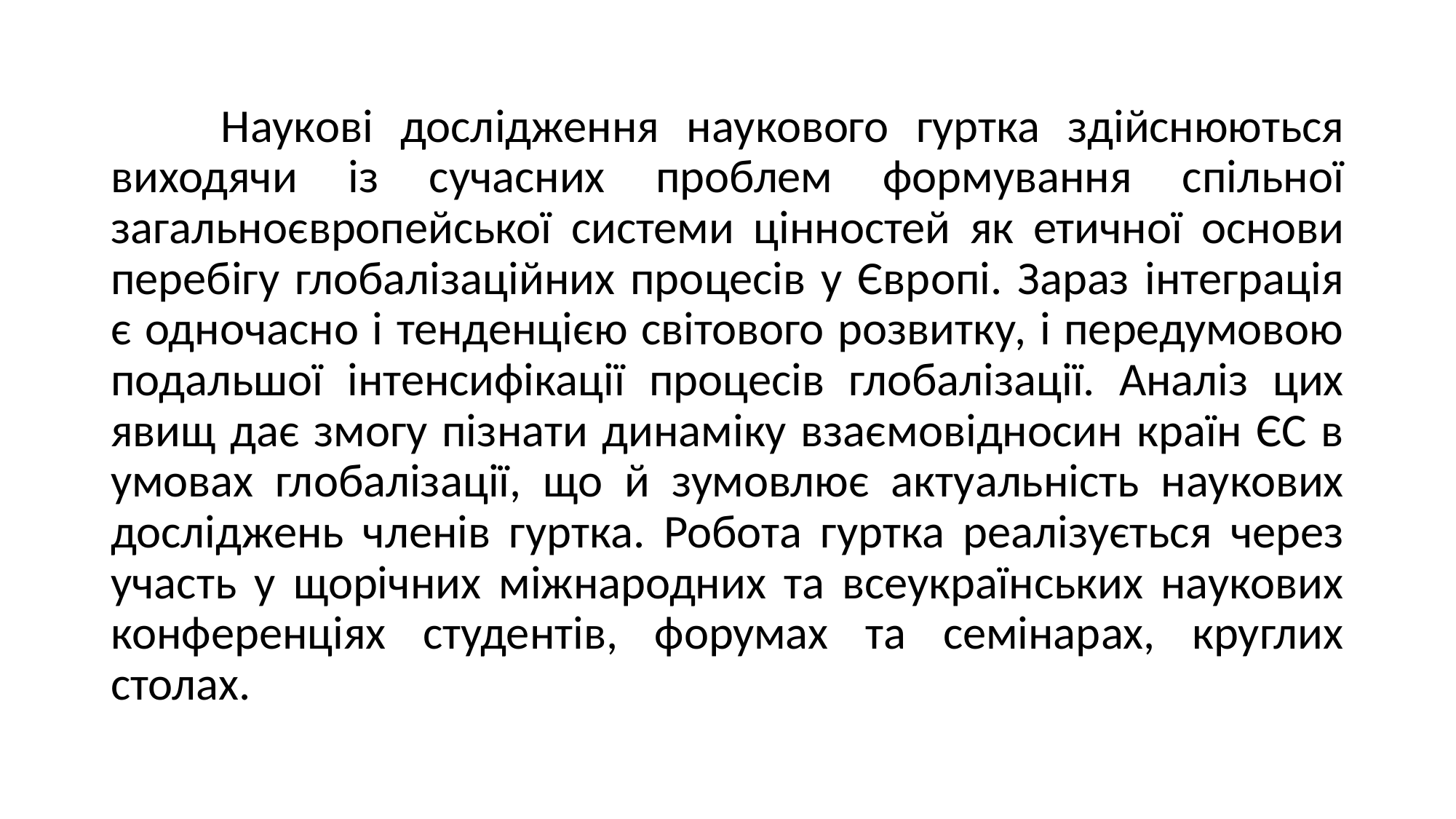

# Наукові дослідження наукового гуртка здійснюються виходячи із сучасних проблем формування спільної загальноєвропейської системи цінностей як етичної основи перебігу глобалізаційних процесів у Європі. Зараз інтеграція є одночасно і тенденцією світового розвитку, і передумовою подальшої інтенсифікації процесів глобалізації. Аналіз цих явищ дає змогу пізнати динаміку взаємовідносин країн ЄС в умовах глобалізації, що й зумовлює актуальність наукових досліджень членів гуртка. Робота гуртка реалізується через участь у щорічних міжнародних та всеукраїнських наукових конференціях студентів, форумах та семінарах, круглих столах.